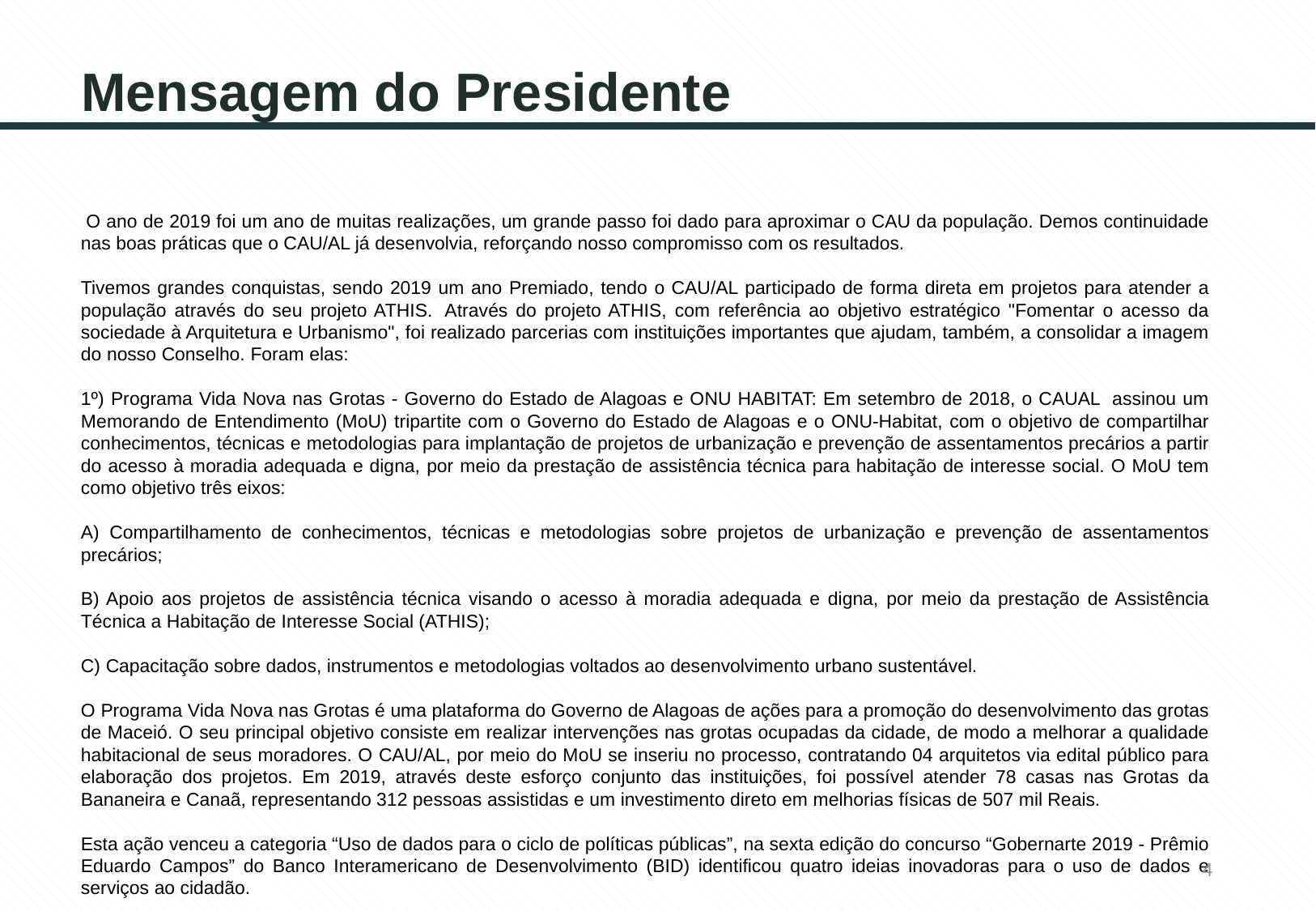

# Mensagem do Presidente

 O ano de 2019 foi um ano de muitas realizações, um grande passo foi dado para aproximar o CAU da população. Demos continuidade nas boas práticas que o CAU/AL já desenvolvia, reforçando nosso compromisso com os resultados.

Tivemos grandes conquistas, sendo 2019 um ano Premiado, tendo o CAU/AL participado de forma direta em projetos para atender a população através do seu projeto ATHIS.  Através do projeto ATHIS, com referência ao objetivo estratégico "Fomentar o acesso da sociedade à Arquitetura e Urbanismo", foi realizado parcerias com instituições importantes que ajudam, também, a consolidar a imagem do nosso Conselho. Foram elas:

1º) Programa Vida Nova nas Grotas - Governo do Estado de Alagoas e ONU HABITAT: Em setembro de 2018, o CAUAL  assinou um Memorando de Entendimento (MoU) tripartite com o Governo do Estado de Alagoas e o ONU-Habitat, com o objetivo de compartilhar conhecimentos, técnicas e metodologias para implantação de projetos de urbanização e prevenção de assentamentos precários a partir do acesso à moradia adequada e digna, por meio da prestação de assistência técnica para habitação de interesse social. O MoU tem como objetivo três eixos:
A) Compartilhamento de conhecimentos, técnicas e metodologias sobre projetos de urbanização e prevenção de assentamentos precários;
B) Apoio aos projetos de assistência técnica visando o acesso à moradia adequada e digna, por meio da prestação de Assistência Técnica a Habitação de Interesse Social (ATHIS);

C) Capacitação sobre dados, instrumentos e metodologias voltados ao desenvolvimento urbano sustentável.

O Programa Vida Nova nas Grotas é uma plataforma do Governo de Alagoas de ações para a promoção do desenvolvimento das grotas de Maceió. O seu principal objetivo consiste em realizar intervenções nas grotas ocupadas da cidade, de modo a melhorar a qualidade habitacional de seus moradores. O CAU/AL, por meio do MoU se inseriu no processo, contratando 04 arquitetos via edital público para elaboração dos projetos. Em 2019, através deste esforço conjunto das instituições, foi possível atender 78 casas nas Grotas da Bananeira e Canaã, representando 312 pessoas assistidas e um investimento direto em melhorias físicas de 507 mil Reais.

Esta ação venceu a categoria “Uso de dados para o ciclo de políticas públicas”, na sexta edição do concurso “Gobernarte 2019 - Prêmio Eduardo Campos” do Banco Interamericano de Desenvolvimento (BID) identificou quatro ideias inovadoras para o uso de dados e serviços ao cidadão.
4